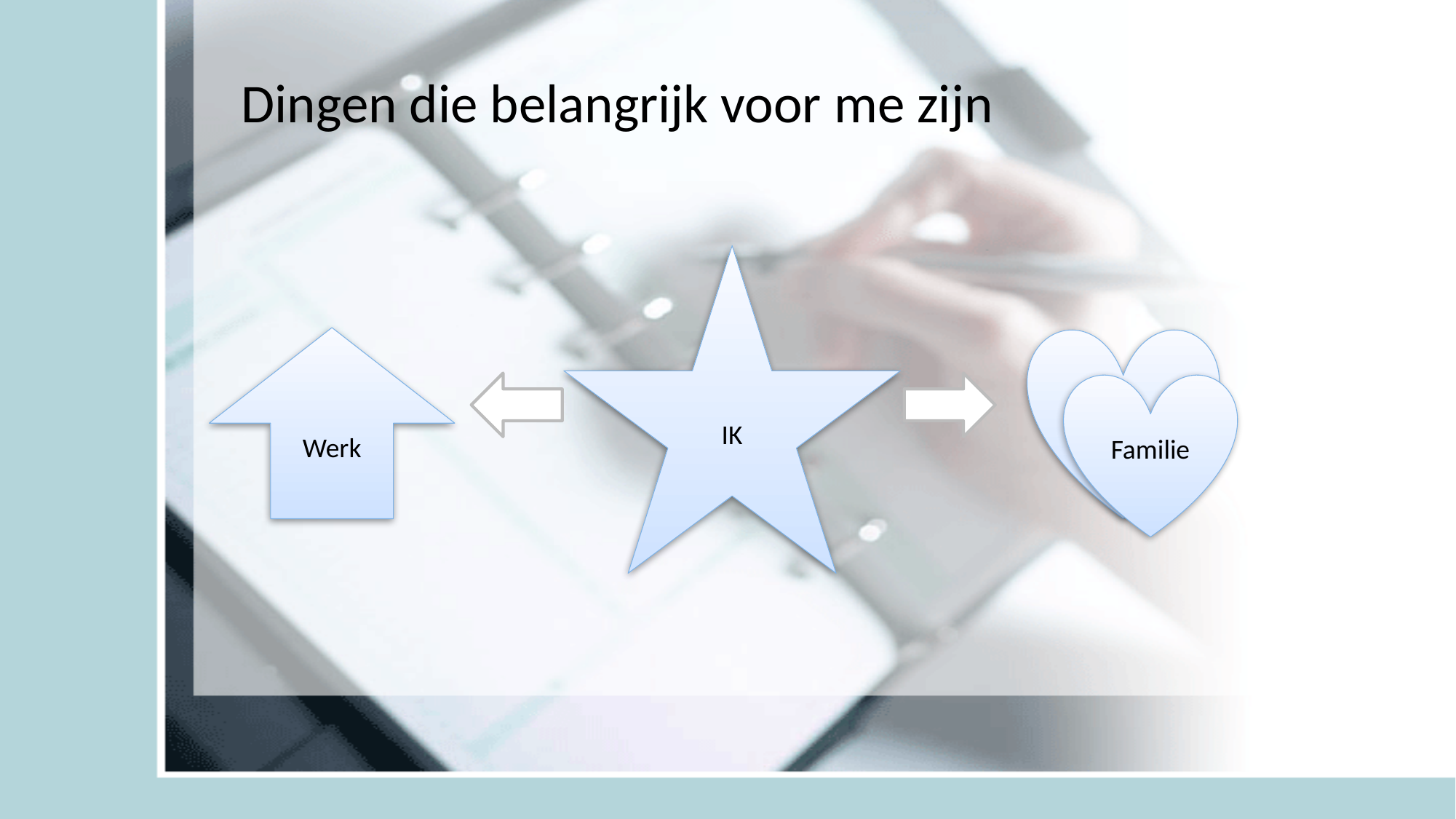

# Dingen die belangrijk voor me zijn
IK
Werk

Familie